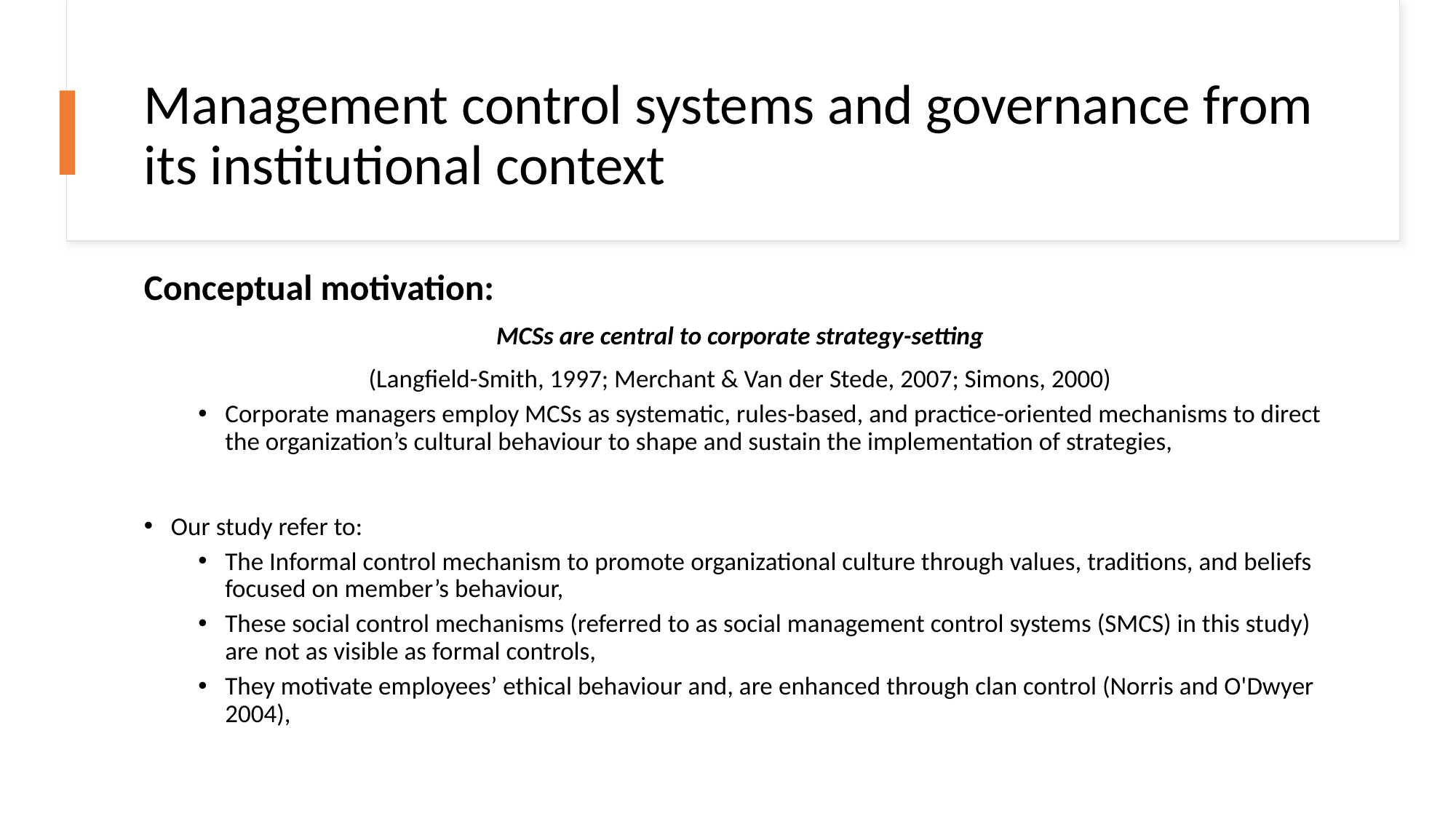

# Management control systems and governance from its institutional context

Conceptual motivation:
MCSs are central to corporate strategy-setting
(Langfield-Smith, 1997; Merchant & Van der Stede, 2007; Simons, 2000)
Corporate managers employ MCSs as systematic, rules-based, and practice-oriented mechanisms to direct the organization’s cultural behaviour to shape and sustain the implementation of strategies,

Our study refer to:
The Informal control mechanism to promote organizational culture through values, traditions, and beliefs focused on member’s behaviour,
These social control mechanisms (referred to as social management control systems (SMCS) in this study) are not as visible as formal controls,
They motivate employees’ ethical behaviour and, are enhanced through clan control (Norris and O'Dwyer 2004),